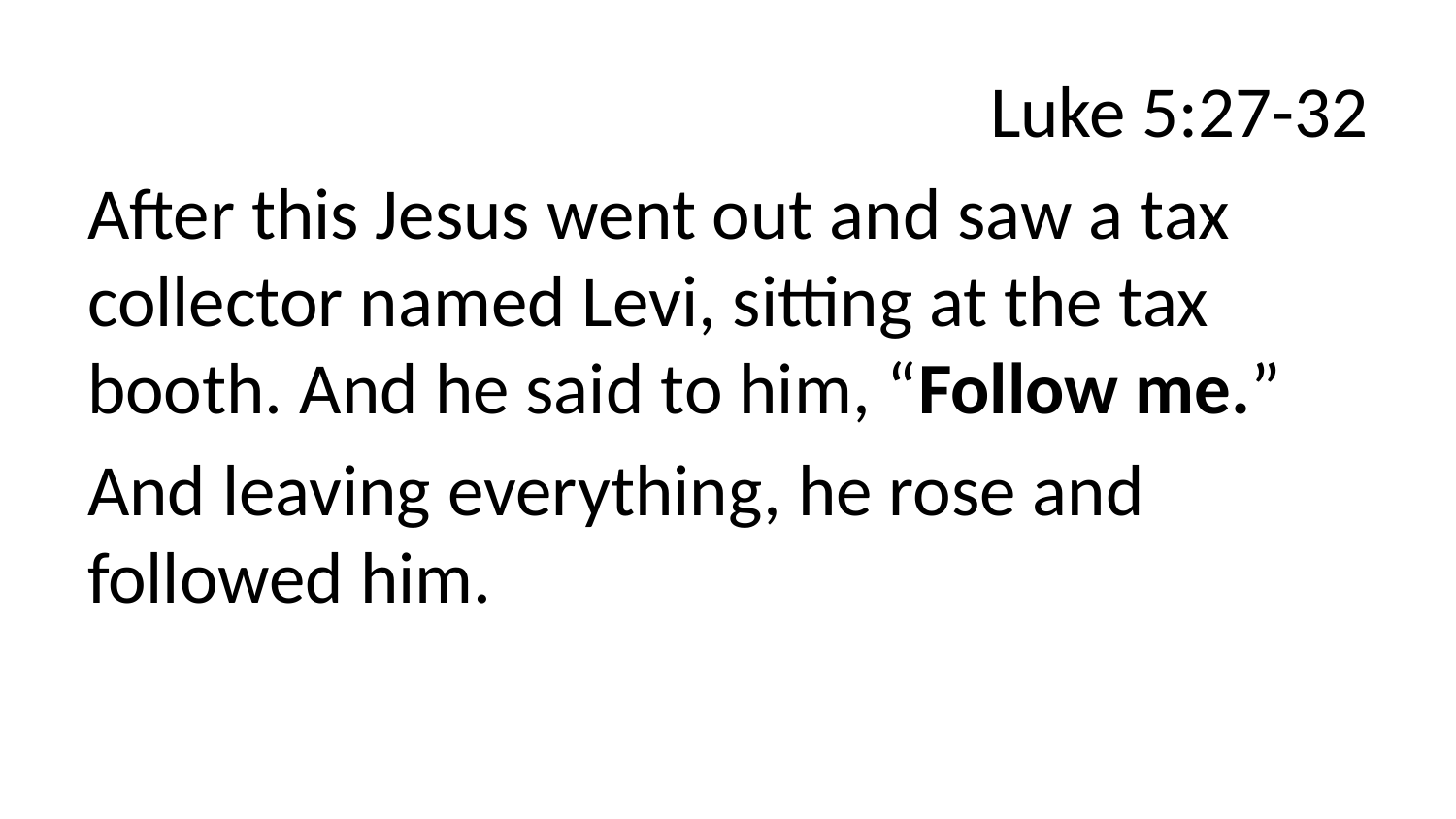

Luke 5:27-32
After this Jesus went out and saw a tax collector named Levi, sitting at the tax booth. And he said to him, “Follow me.”
And leaving everything, he rose and followed him.